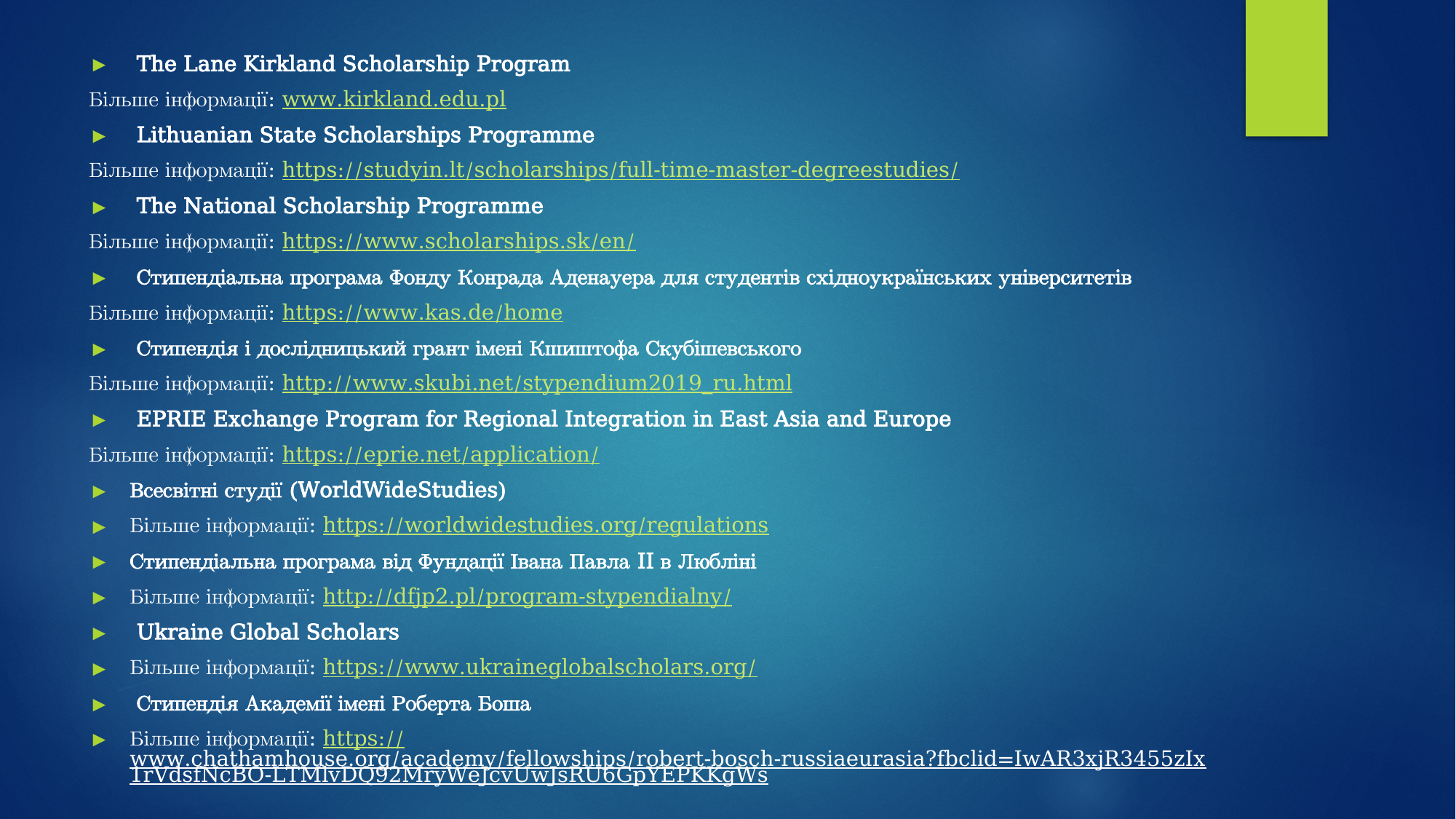

#
 The Lane Kirkland Scholarship Program
Більше інформації: www.kirkland.edu.pl
 Lithuanian State Scholarships Programme
Більше інформації: https://studyin.lt/scholarships/full-time-master-degreestudies/
 The National Scholarship Programme
Більше інформації: https://www.scholarships.sk/en/
 Стипендіальна програма Фонду Конрада Аденауера для студентів східноукраїнських університетів
Більше інформації: https://www.kas.de/home
 Стипендія і дослідницький грант імені Кшиштофа Скубішевського
Більше інформації: http://www.skubi.net/stypendium2019_ru.html
 EPRIE Exchange Program for Regional Integration in East Asia and Europe
Більше інформації: https://eprie.net/application/
Всесвітні студії (WorldWideStudies)
Більше інформації: https://worldwidestudies.org/regulations
Стипендіальна програма від Фундації Івана Павла II в Любліні
Більше інформації: http://dfjp2.pl/program-stypendialny/
 Ukraine Global Scholars
Більше інформації: https://www.ukraineglobalscholars.org/
 Стипендія Академії імені Роберта Боша
Більше інформації: https://www.chathamhouse.org/academy/fellowships/robert-bosch-russiaeurasia?fbclid=IwAR3xjR3455zIx1rVdsfNcBO-LTMlvDQ92MryWeJcvUwJsRU6GpYEPKKgWs